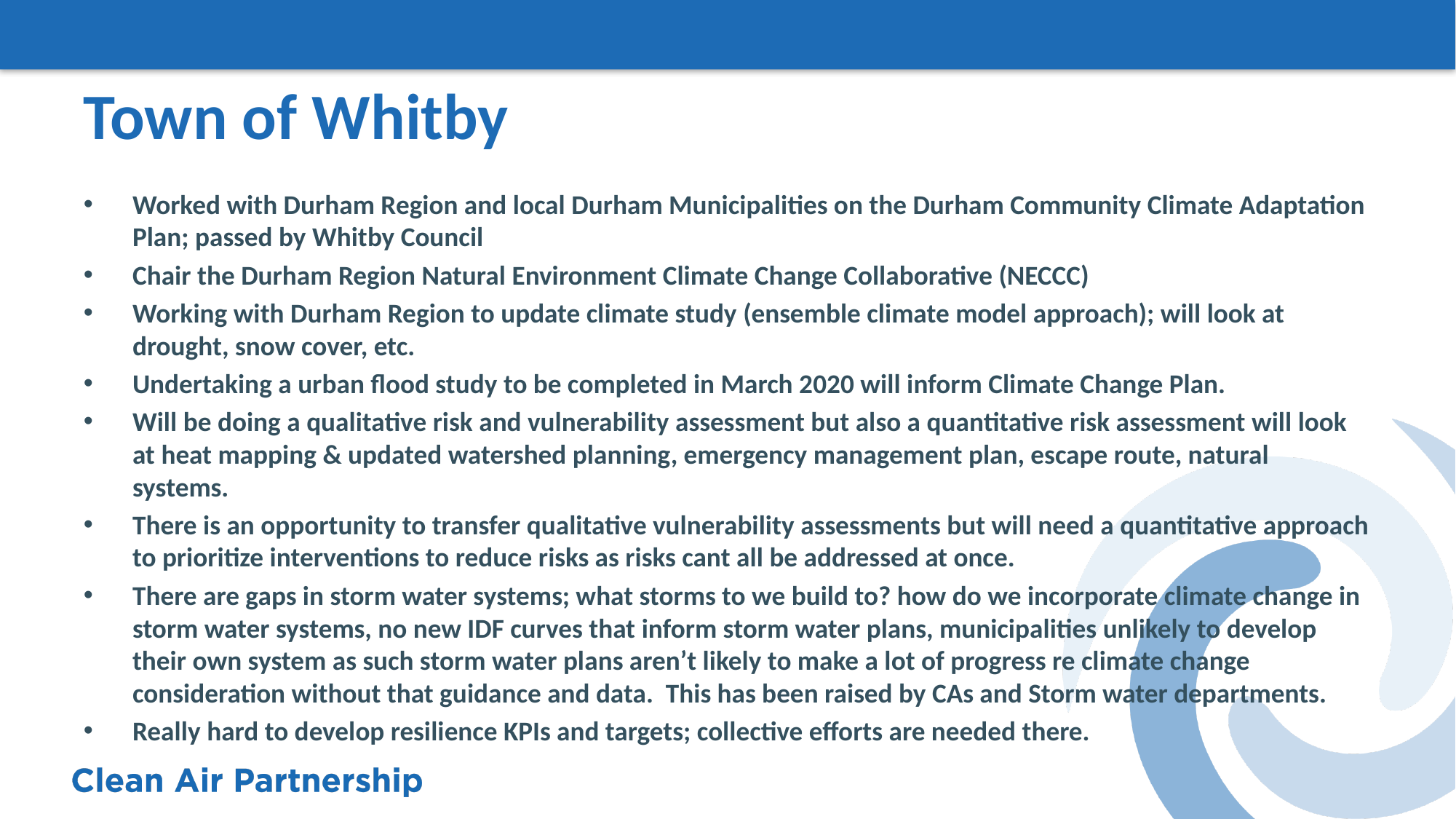

# Town of Whitby
Worked with Durham Region and local Durham Municipalities on the Durham Community Climate Adaptation Plan; passed by Whitby Council
Chair the Durham Region Natural Environment Climate Change Collaborative (NECCC)
Working with Durham Region to update climate study (ensemble climate model approach); will look at drought, snow cover, etc.
Undertaking a urban flood study to be completed in March 2020 will inform Climate Change Plan.
Will be doing a qualitative risk and vulnerability assessment but also a quantitative risk assessment will look at heat mapping & updated watershed planning, emergency management plan, escape route, natural systems.
There is an opportunity to transfer qualitative vulnerability assessments but will need a quantitative approach to prioritize interventions to reduce risks as risks cant all be addressed at once.
There are gaps in storm water systems; what storms to we build to? how do we incorporate climate change in storm water systems, no new IDF curves that inform storm water plans, municipalities unlikely to develop their own system as such storm water plans aren’t likely to make a lot of progress re climate change consideration without that guidance and data.  This has been raised by CAs and Storm water departments.
Really hard to develop resilience KPIs and targets; collective efforts are needed there.